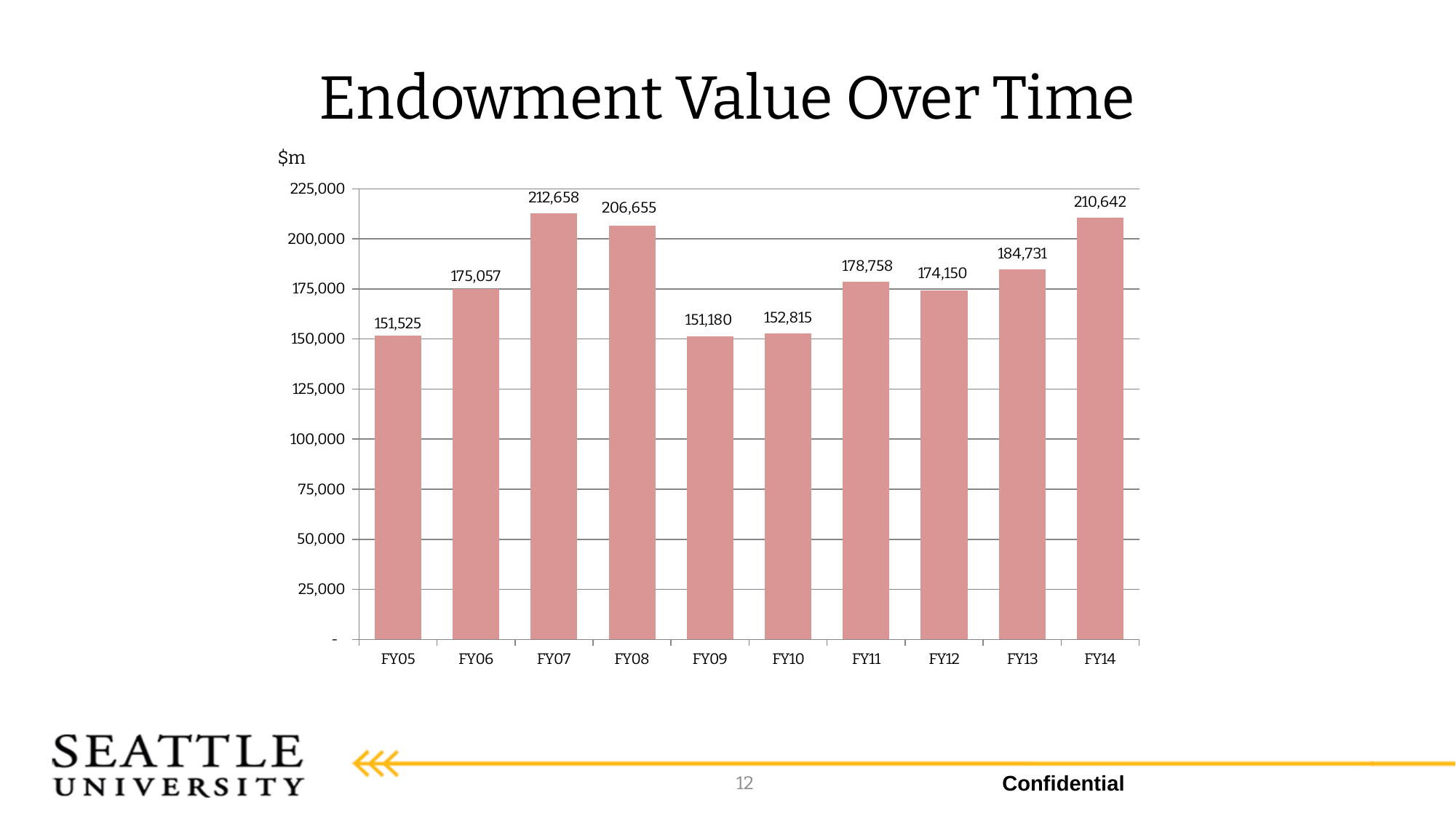

# Endowment Value Over Time
$m

### Chart

| Category |
|---|

### Chart

| Category |  |
|---|---|
| FY05 | 151525.0 |
| FY06 | 175057.0 |
| FY07 | 212658.0 |
| FY08 | 206655.0 |
| FY09 | 151180.0 |
| FY10 | 152815.0 |
| FY11 | 178758.0 |
| FY12 | 174150.0 |
| FY13 | 184731.0 |
| FY14 | 210642.0 |
12
Confidential